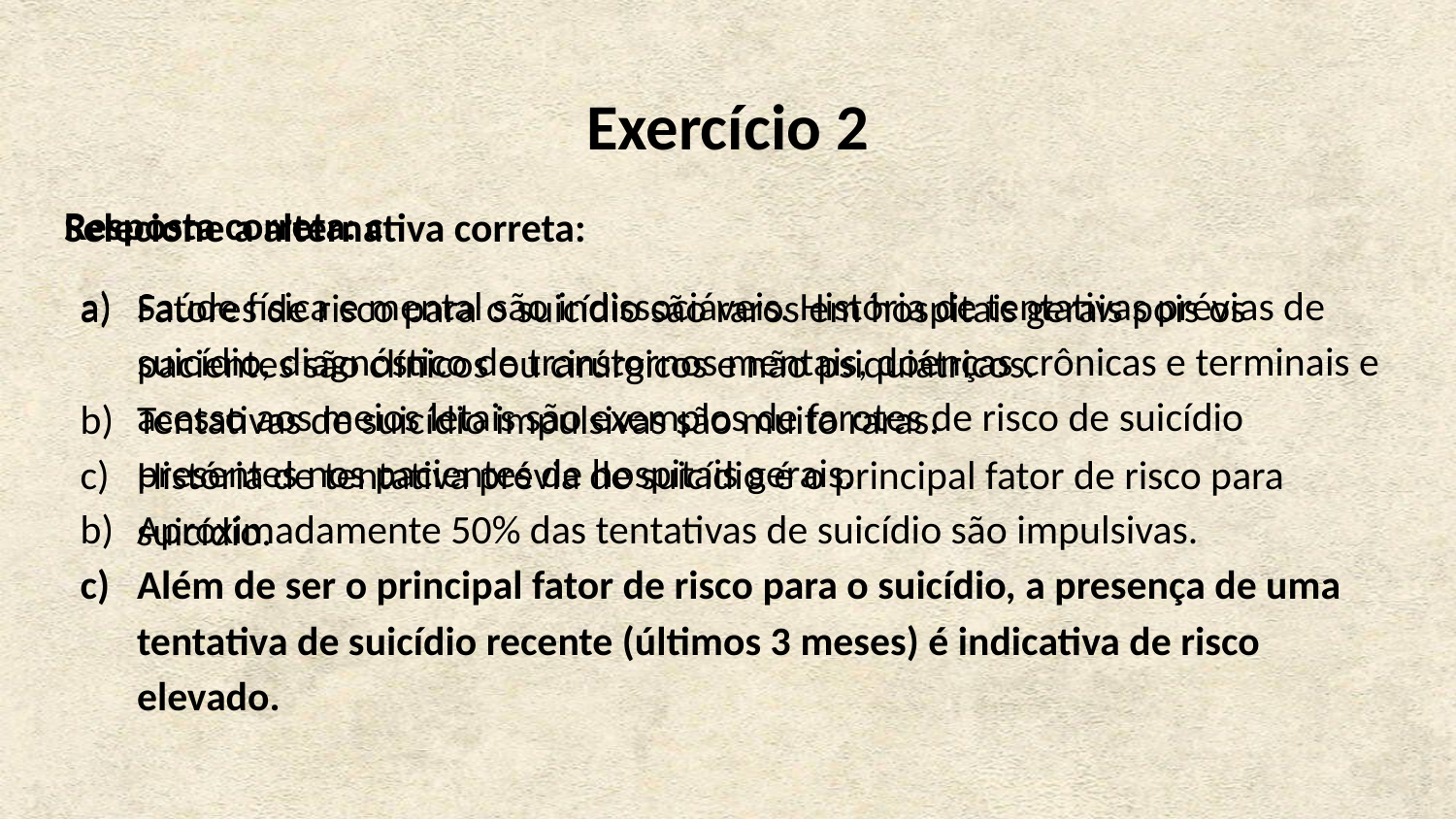

Exercício 2
Resposta correta: c
Saúde física e mental são indissociáveis. História de tentativas prévias de suicídio, diagnóstico de transtornos mentais, doenças crônicas e terminais e acesso aos meios letais são exemplos de farotes de risco de suicídio presentes nos pacientes de hospitais gerais.
Aproximadamente 50% das tentativas de suicídio são impulsivas.
Além de ser o principal fator de risco para o suicídio, a presença de uma tentativa de suicídio recente (últimos 3 meses) é indicativa de risco elevado.
Selecione a alternativa correta:
Fatores de risco para o suicídio são raros em hospitais gerais pois os pacientes são clínicos ou cirúrgicos e não psiquiátricos.
Tentativas de suicídio impulsivas são muito raras.
História de tentativa prévia de suicídio é o principal fator de risco para suicídio.